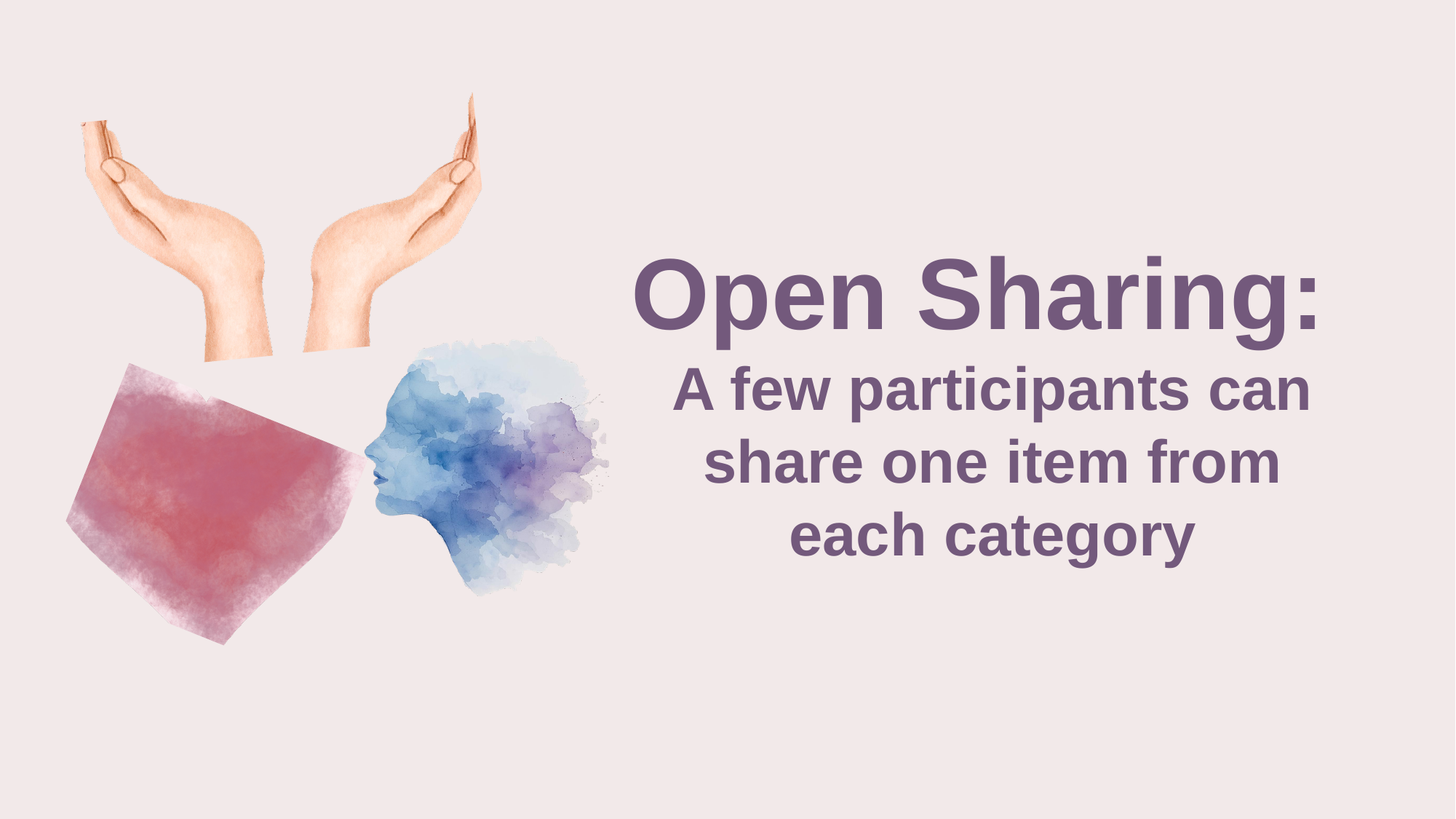

Open Sharing:
A few participants can share one item from
each category